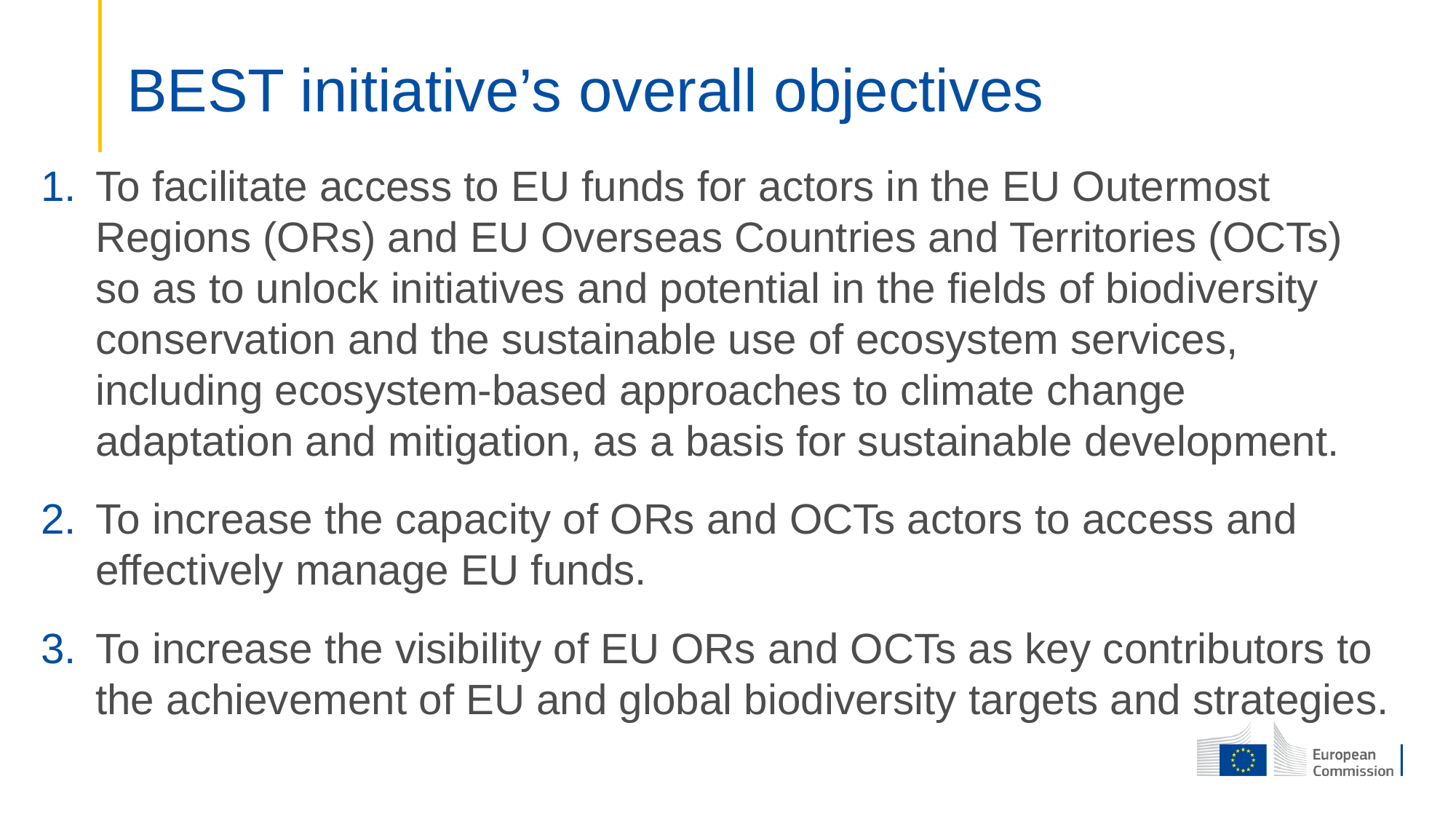

# BEST initiative’s overall objectives
To facilitate access to EU funds for actors in the EU Outermost Regions (ORs) and EU Overseas Countries and Territories (OCTs) so as to unlock initiatives and potential in the fields of biodiversity conservation and the sustainable use of ecosystem services, including ecosystem‐based approaches to climate change adaptation and mitigation, as a basis for sustainable development.
To increase the capacity of ORs and OCTs actors to access and effectively manage EU funds.
To increase the visibility of EU ORs and OCTs as key contributors to the achievement of EU and global biodiversity targets and strategies.